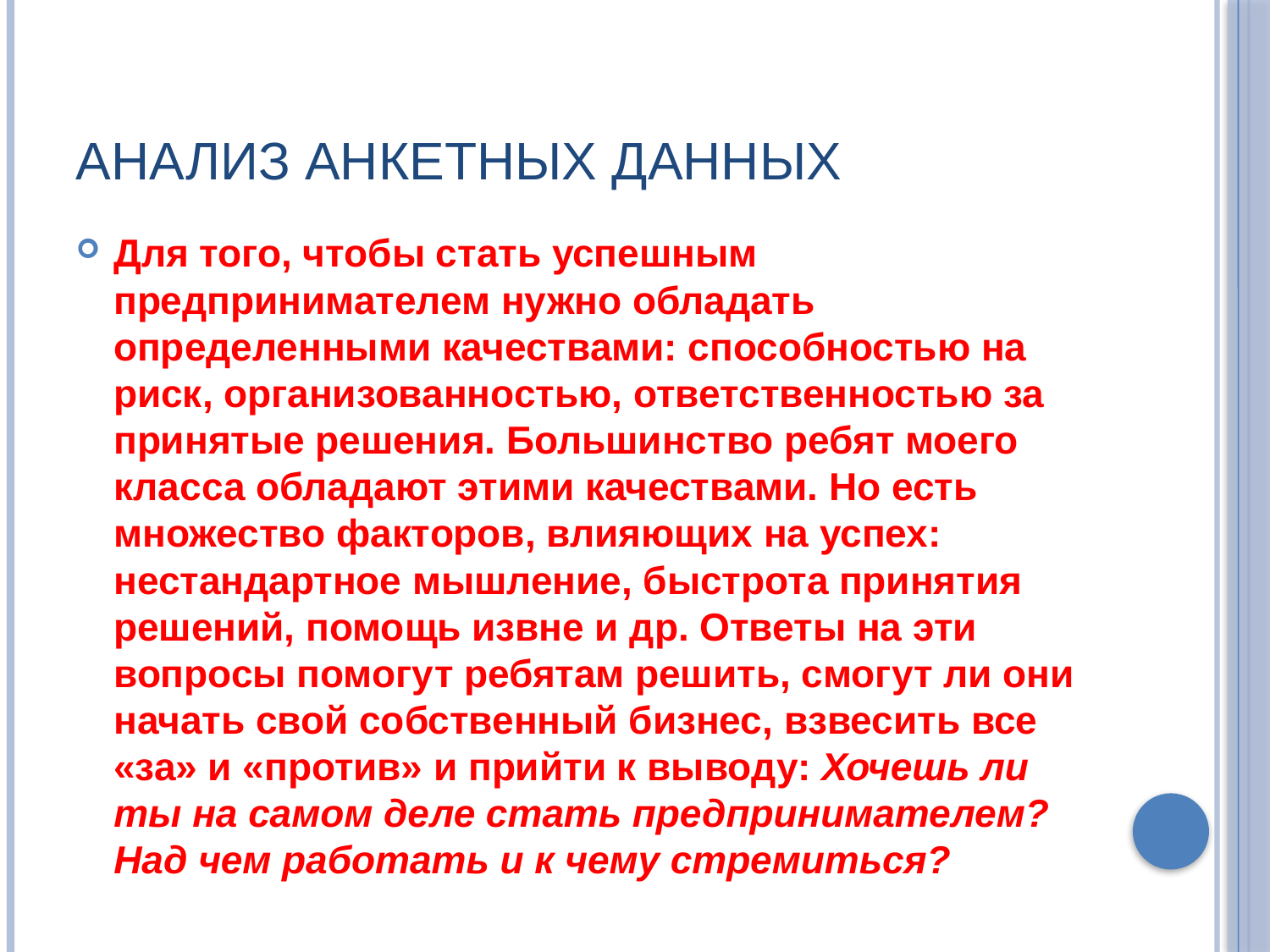

# Анализ анкетных данных
Для того, чтобы стать успешным предпринимателем нужно обладать определенными качествами: способностью на риск, организованностью, ответственностью за принятые решения. Большинство ребят моего класса обладают этими качествами. Но есть множество факторов, влияющих на успех: нестандартное мышление, быстрота принятия решений, помощь извне и др. Ответы на эти вопросы помогут ребятам решить, смогут ли они начать свой собственный бизнес, взвесить все «за» и «против» и прийти к выводу: Хочешь ли ты на самом деле стать предпринимателем? Над чем работать и к чему стремиться?